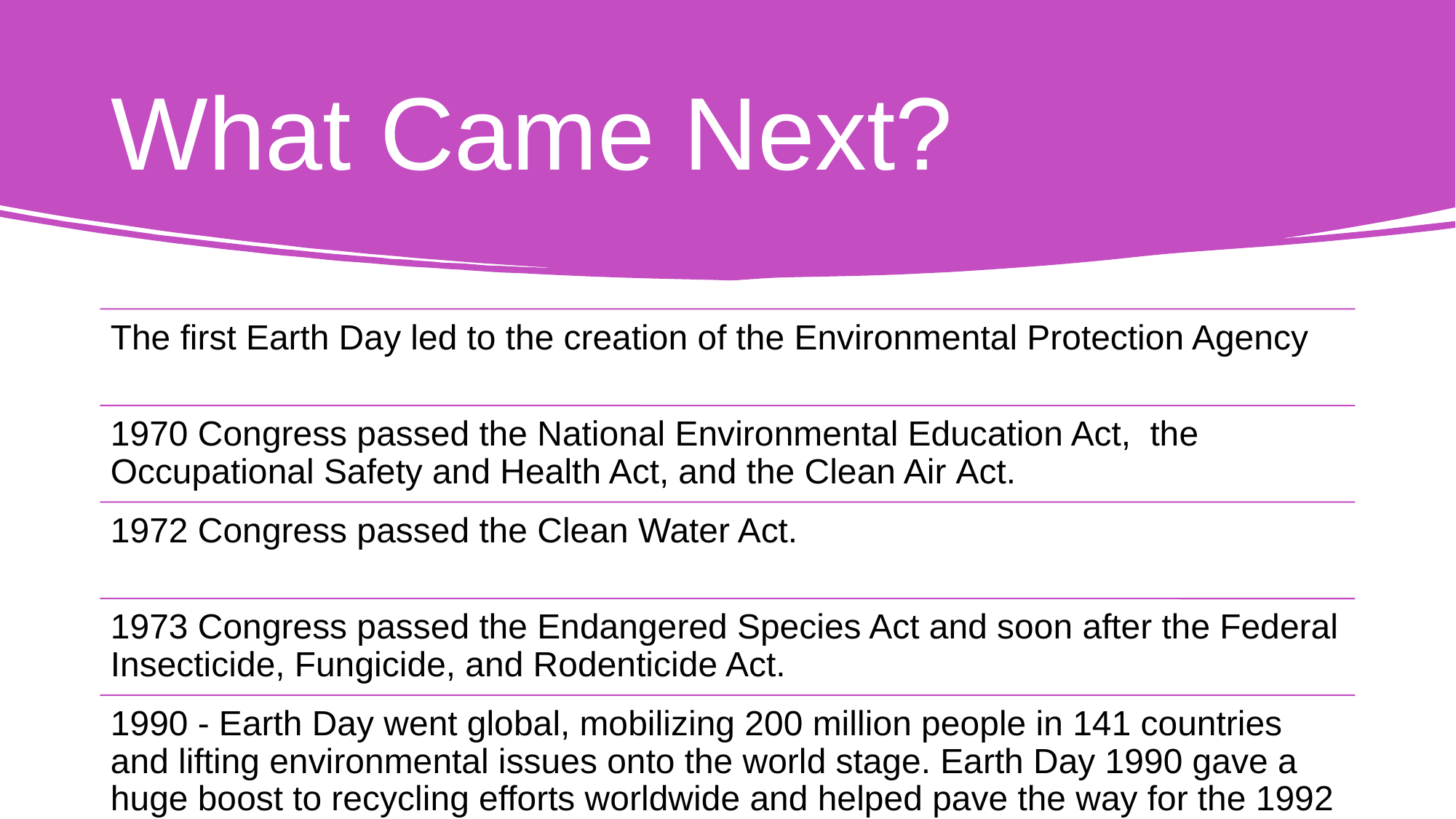

# What Came Next?
The first Earth Day led to the creation of the Environmental Protection Agency
1970 Congress passed the National Environmental Education Act,  the Occupational Safety and Health Act, and the Clean Air Act.
1972 Congress passed the Clean Water Act.
1973 Congress passed the Endangered Species Act and soon after the Federal Insecticide, Fungicide, and Rodenticide Act.
1990 - Earth Day went global, mobilizing 200 million people in 141 countries and lifting environmental issues onto the world stage. Earth Day 1990 gave a huge boost to recycling efforts worldwide and helped pave the way for the 1992 United Nations Earth Summit in Rio de Janeiro